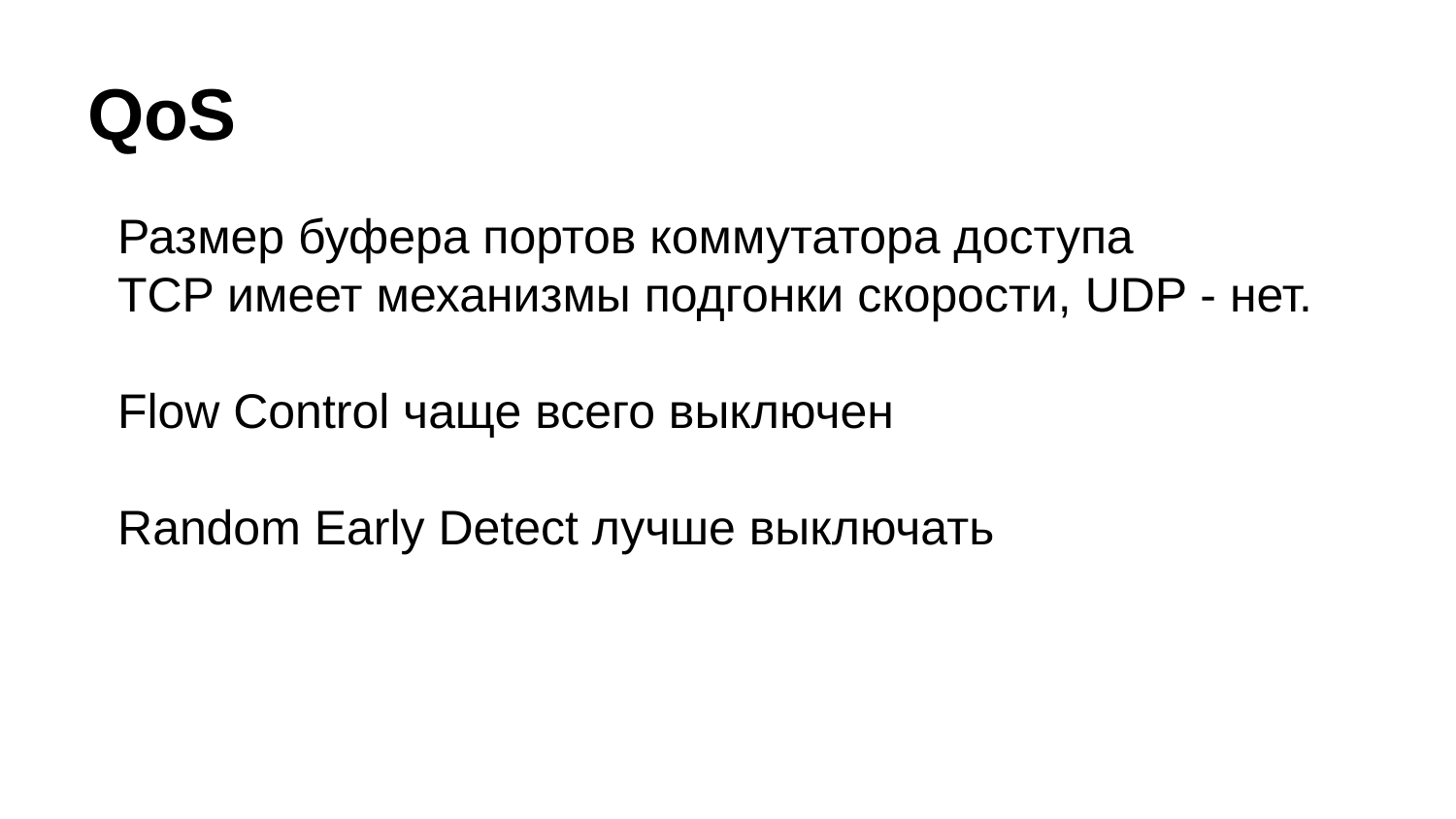

# QoS
Размер буфера портов коммутатора доступа
TCP имеет механизмы подгонки скорости, UDP - нет.

Flow Control чаще всего выключен

Random Early Detect лучше выключать